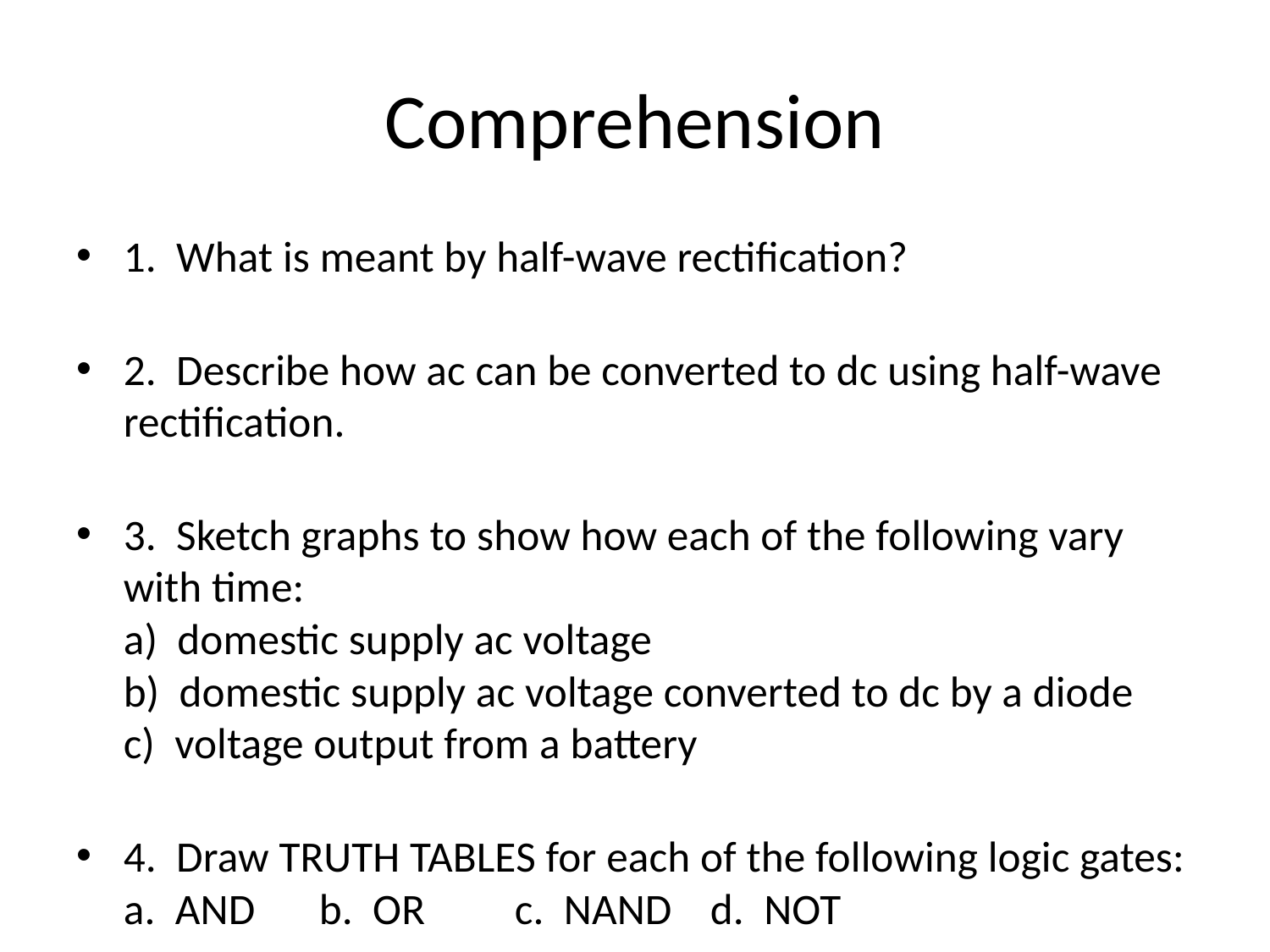

# Comprehension
1.  What is meant by half-wave rectification?
2.  Describe how ac can be converted to dc using half-wave rectification.
3.  Sketch graphs to show how each of the following vary with time:
a)  domestic supply ac voltage
b)  domestic supply ac voltage converted to dc by a diode
c)  voltage output from a battery
4.  Draw TRUTH TABLES for each of the following logic gates:
a.  AND	b.  OR		c.  NAND	d.  NOT